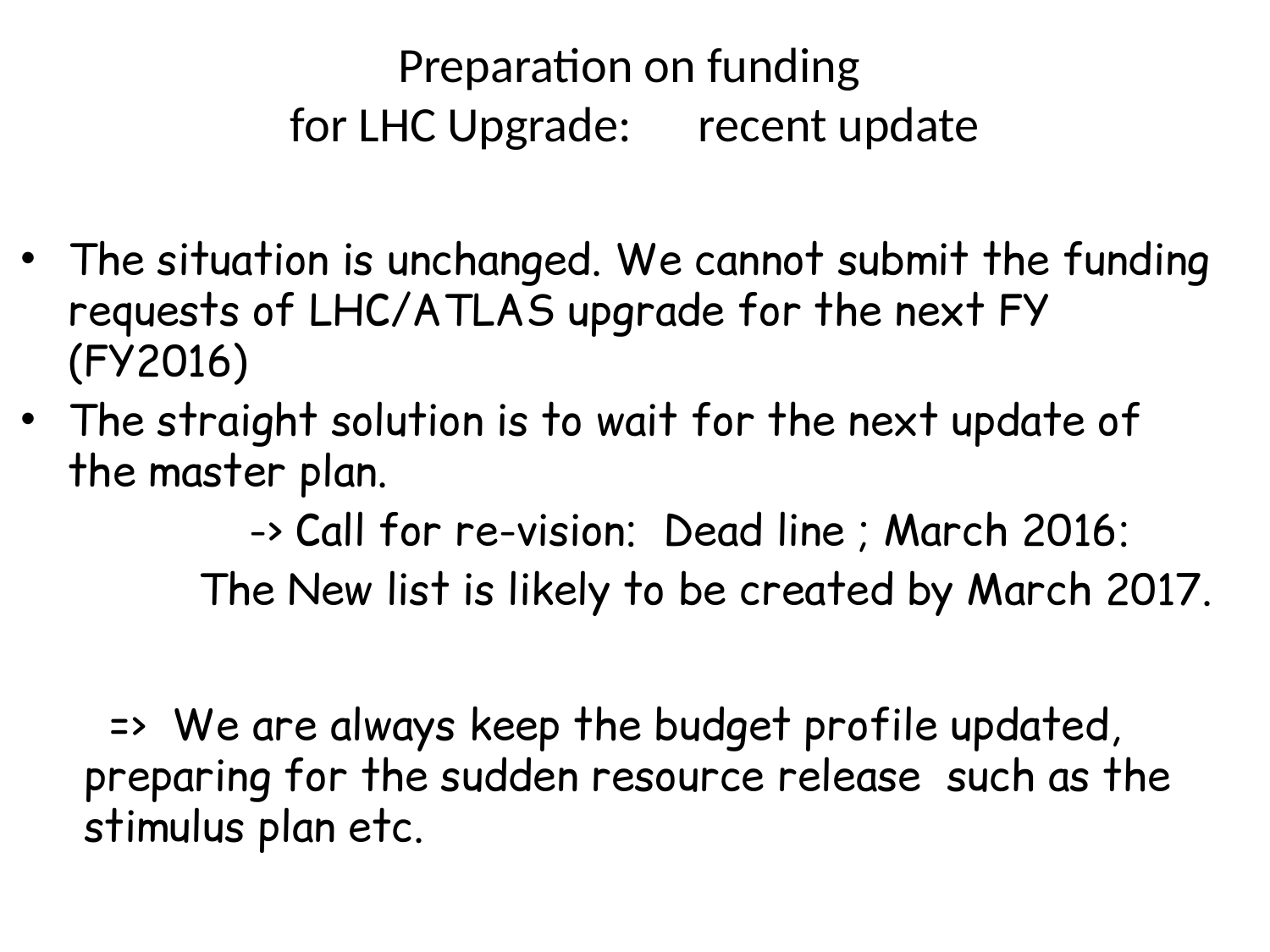

# Preparation on funding for LHC Upgrade:      recent update
The situation is unchanged. We cannot submit the funding requests of LHC/ATLAS upgrade for the next FY (FY2016)
The straight solution is to wait for the next update of the master plan.
                  -> Call for re-vision:  Dead line ; March 2016:
              The New list is likely to be created by March 2017.

  =>  We are always keep the budget profile updated, preparing for the sudden resource release  such as the stimulus plan etc.